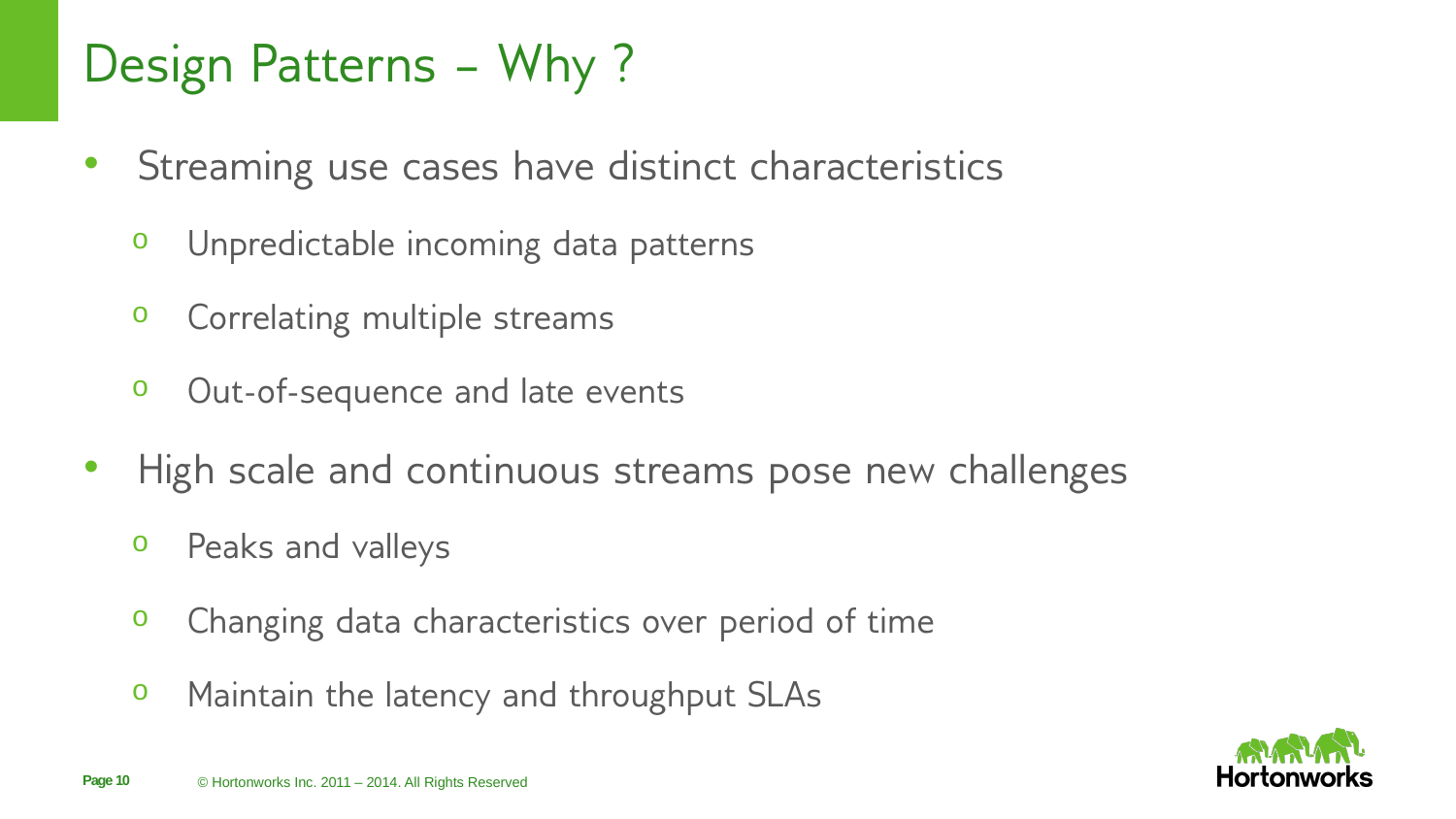

# Design Patterns – Why ?
Streaming use cases have distinct characteristics
Unpredictable incoming data patterns
Correlating multiple streams
Out-of-sequence and late events
High scale and continuous streams pose new challenges
Peaks and valleys
Changing data characteristics over period of time
Maintain the latency and throughput SLAs